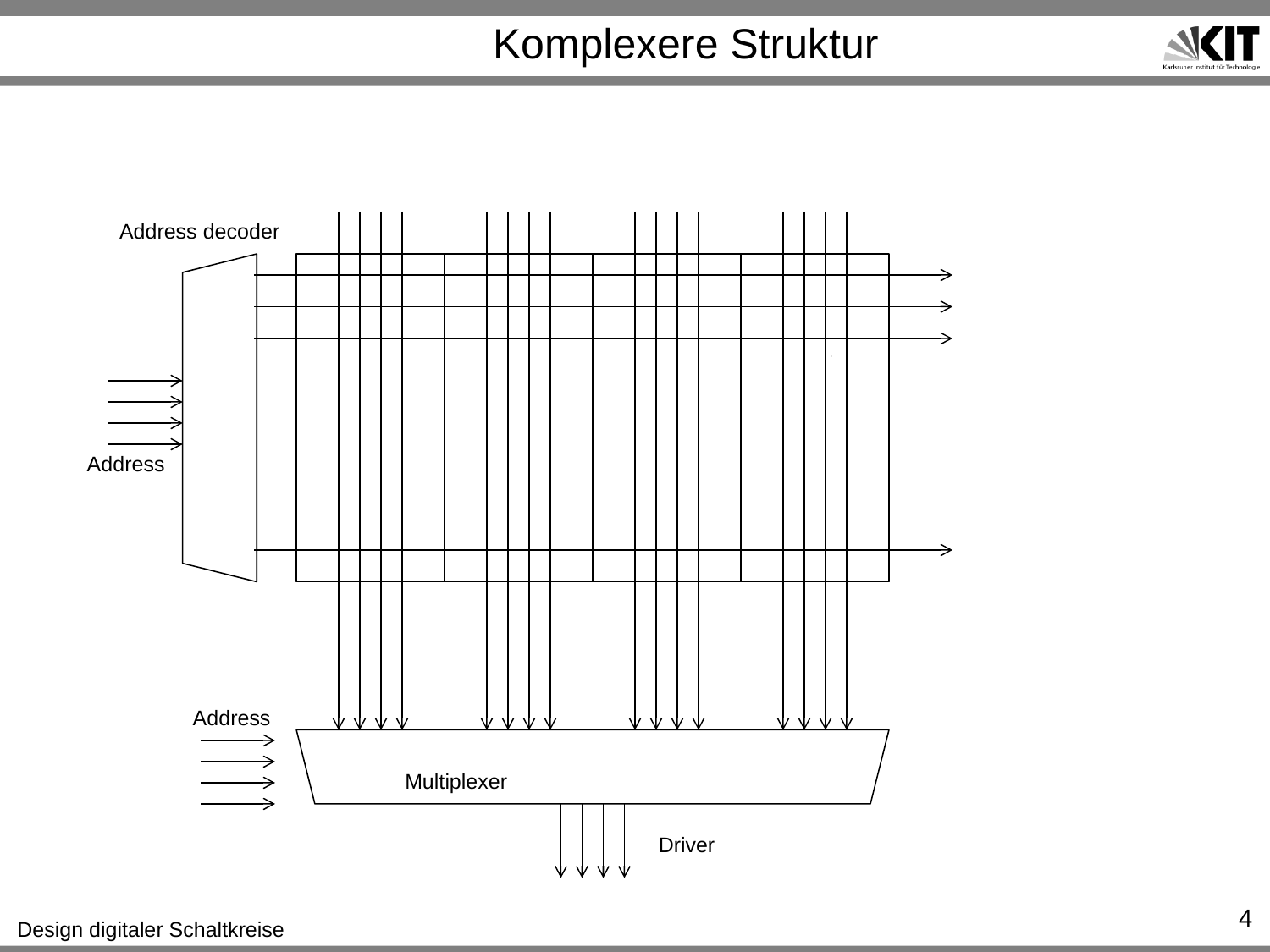

# Komplexere Struktur
Address decoder

Address
Address

Multiplexer
Driver
4